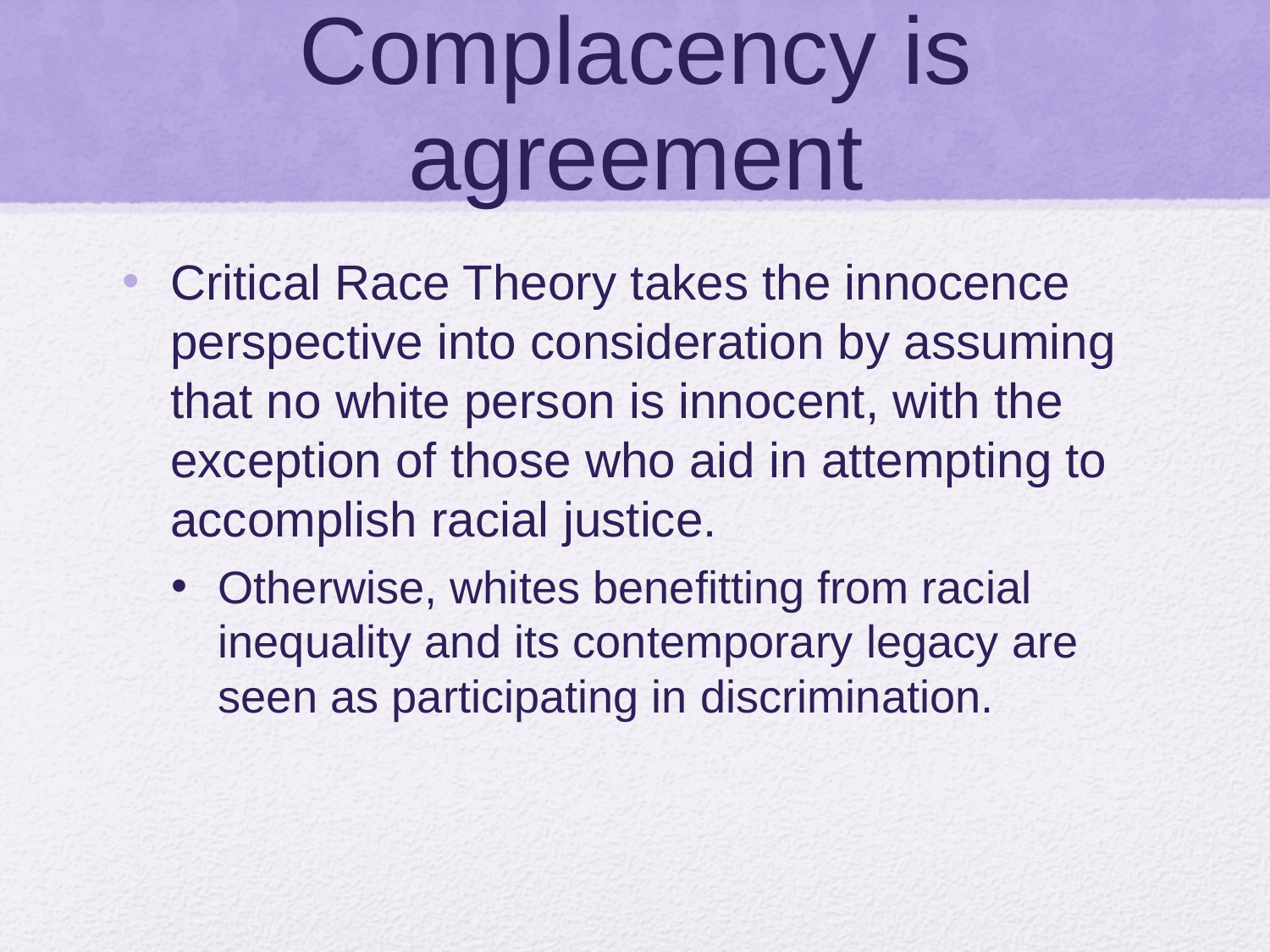

# Complacency is agreement
Critical Race Theory takes the innocence perspective into consideration by assuming that no white person is innocent, with the exception of those who aid in attempting to accomplish racial justice.
Otherwise, whites benefitting from racial inequality and its contemporary legacy are seen as participating in discrimination.